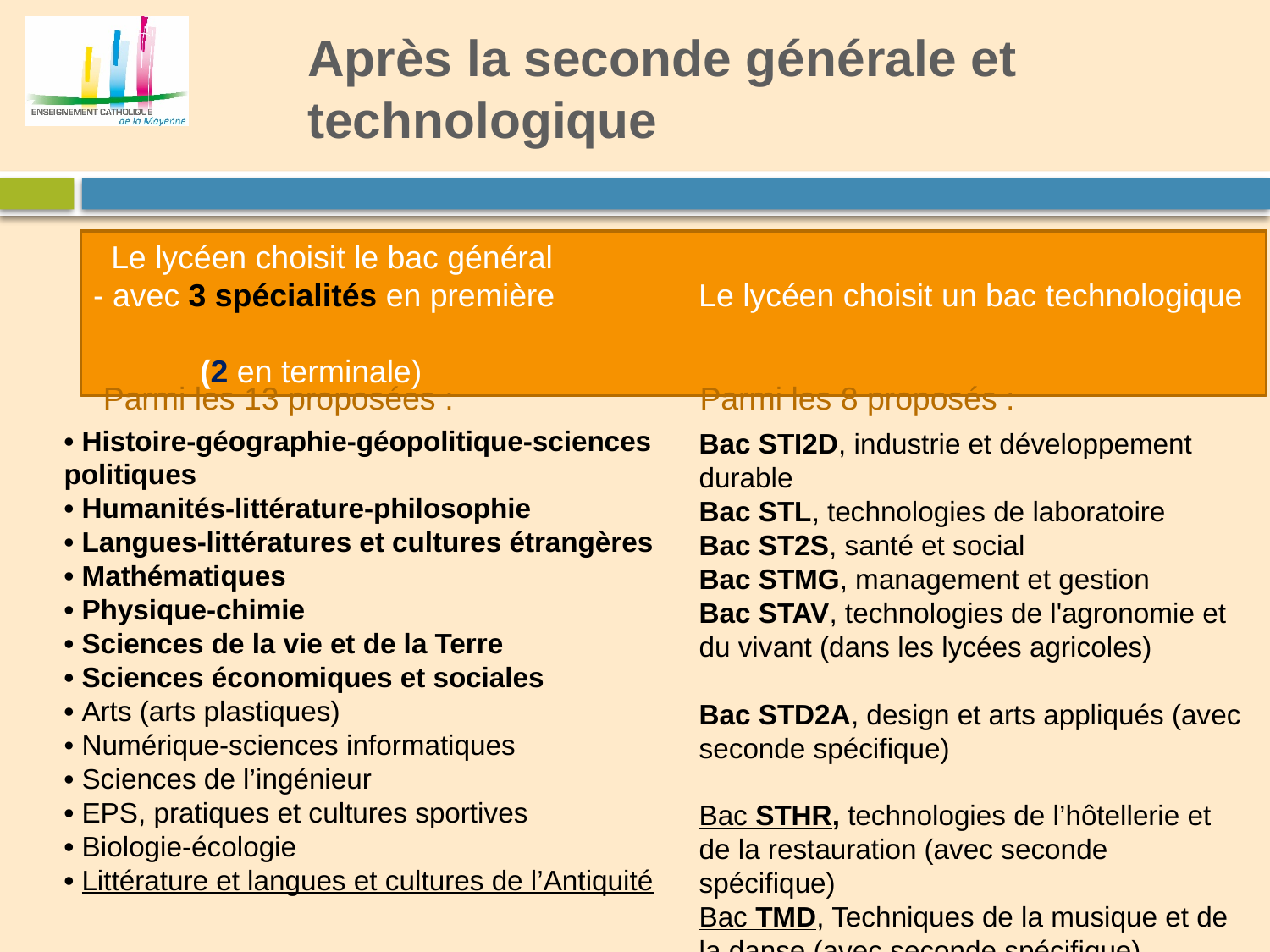

# Après la seconde générale et technologique
  Le lycéen choisit le bac général
- avec 3 spécialités en première	           Le lycéen choisit un bac technologique
            (2 en terminale)
Parmi les 13 proposées :		          Parmi les 8 proposés :

• Histoire-géographie-géopolitique-sciences politiques
• Humanités-littérature-philosophie
• Langues-littératures et cultures étrangères
• Mathématiques
• Physique-chimie
• Sciences de la vie et de la Terre
• Sciences économiques et sociales
• Arts (arts plastiques)
• Numérique-sciences informatiques
• Sciences de l’ingénieur
• EPS, pratiques et cultures sportives
• Biologie-écologie
• Littérature et langues et cultures de l’Antiquité

Bac STI2D, industrie et développement durable
Bac STL, technologies de laboratoire
Bac ST2S, santé et social
Bac STMG, management et gestion
Bac STAV, technologies de l'agronomie et du vivant (dans les lycées agricoles)

Bac STD2A, design et arts appliqués (avec seconde spécifique)

Bac STHR, technologies de l’hôtellerie et de la restauration (avec seconde spécifique)
Bac TMD, Techniques de la musique et de la danse (avec seconde spécifique)